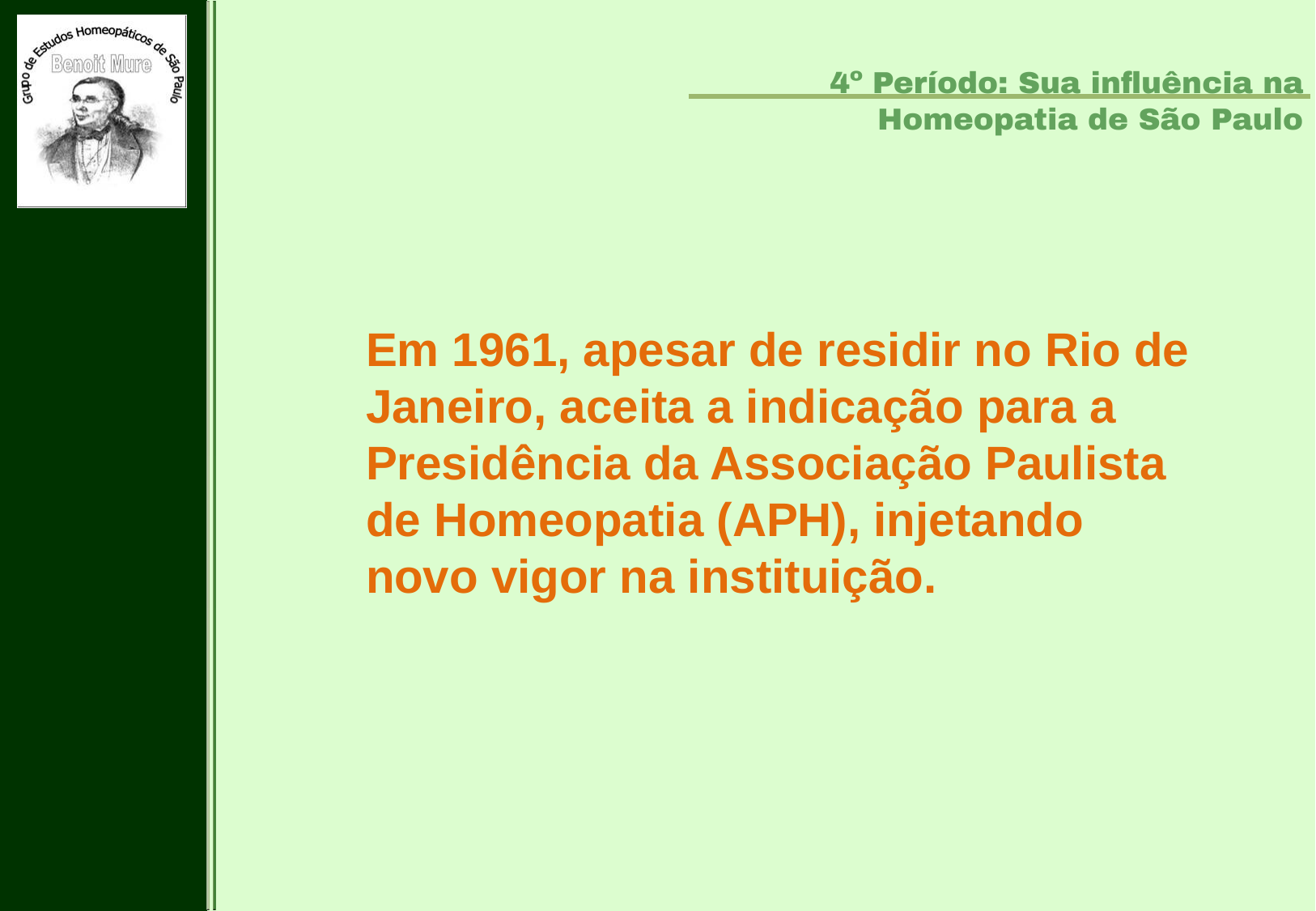

4º Período: Sua influência na Homeopatia de São Paulo

Em 1961, apesar de residir no Rio de Janeiro, aceita a indicação para a Presidência da Associação Paulista de Homeopatia (APH), injetando novo vigor na instituição.